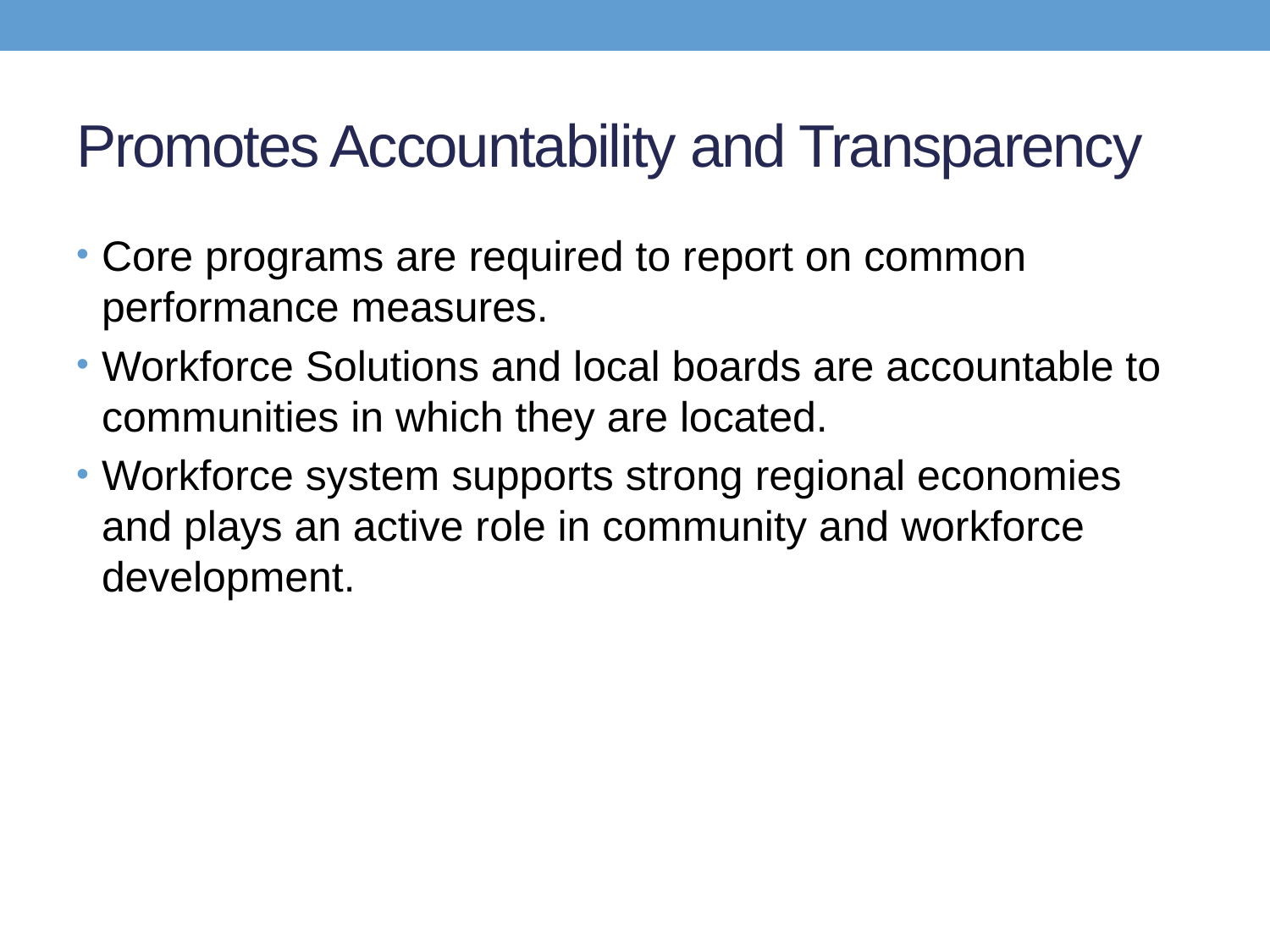

# Promotes Accountability and Transparency
Core programs are required to report on common performance measures.
Workforce Solutions and local boards are accountable to communities in which they are located.
Workforce system supports strong regional economies and plays an active role in community and workforce development.